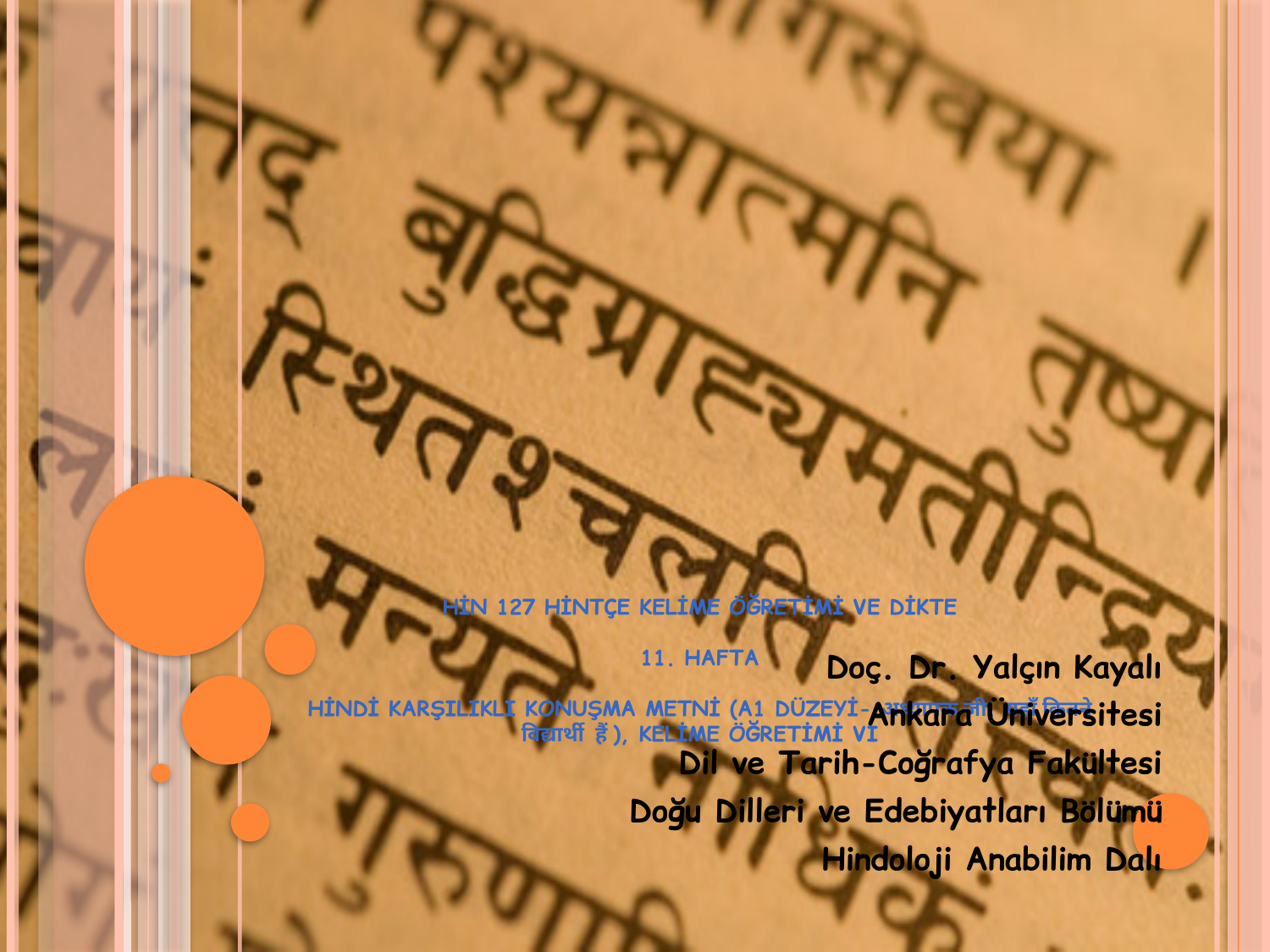

# HİN 127 HİNTÇE KELİME ÖĞRETİMİ VE DİKTE 11. Hafta Hindi Karşılıklı Konuşma Metni (A1 Düzeyi- अध्यापक जी, यहाँ कितने विद्यार्थी  हैं ), Kelime Öğretimi VI

Doç. Dr. Yalçın Kayalı
Ankara Üniversitesi
Dil ve Tarih-Coğrafya Fakültesi
Doğu Dilleri ve Edebiyatları Bölümü
Hindoloji Anabilim Dalı